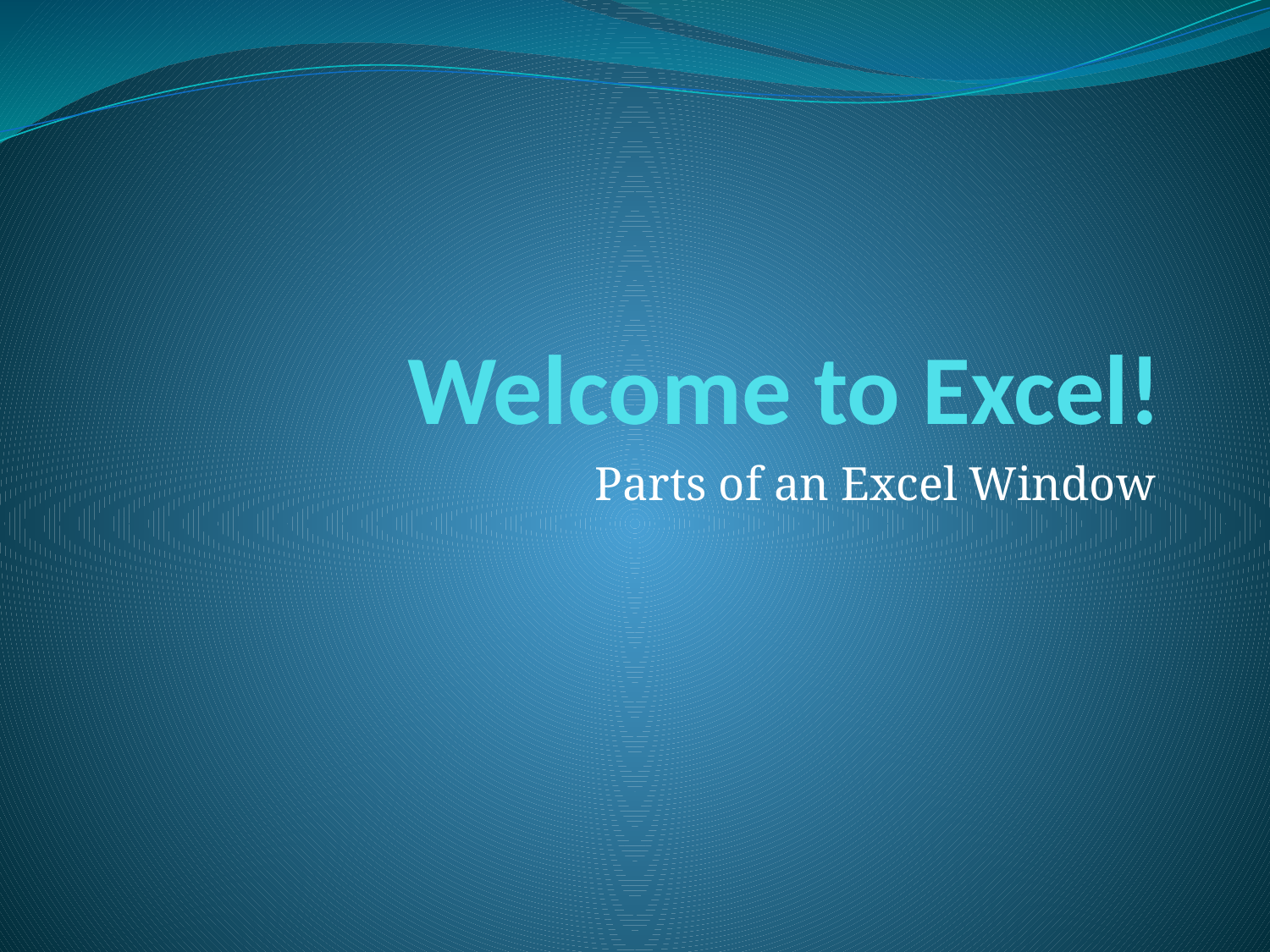

# Welcome to Excel!
Parts of an Excel Window